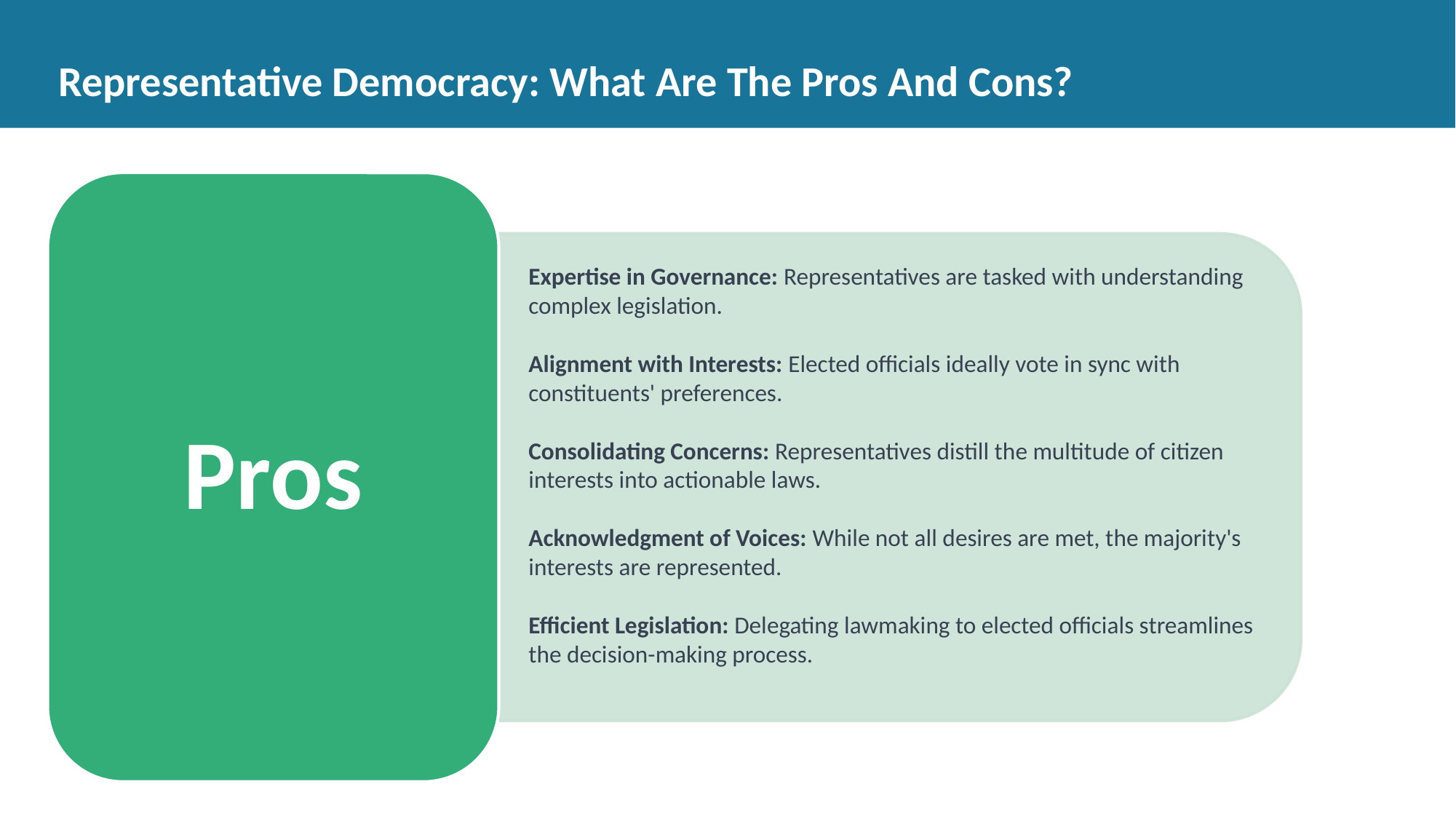

Representative Democracy: What Are The Pros And Cons?

Pros
Expertise in Governance: Representatives are tasked with understanding complex legislation.

Alignment with Interests: Elected officials ideally vote in sync with constituents' preferences.

Consolidating Concerns: Representatives distill the multitude of citizen interests into actionable laws.

Acknowledgment of Voices: While not all desires are met, the majority's interests are represented.

Efficient Legislation: Delegating lawmaking to elected officials streamlines the decision-making process.